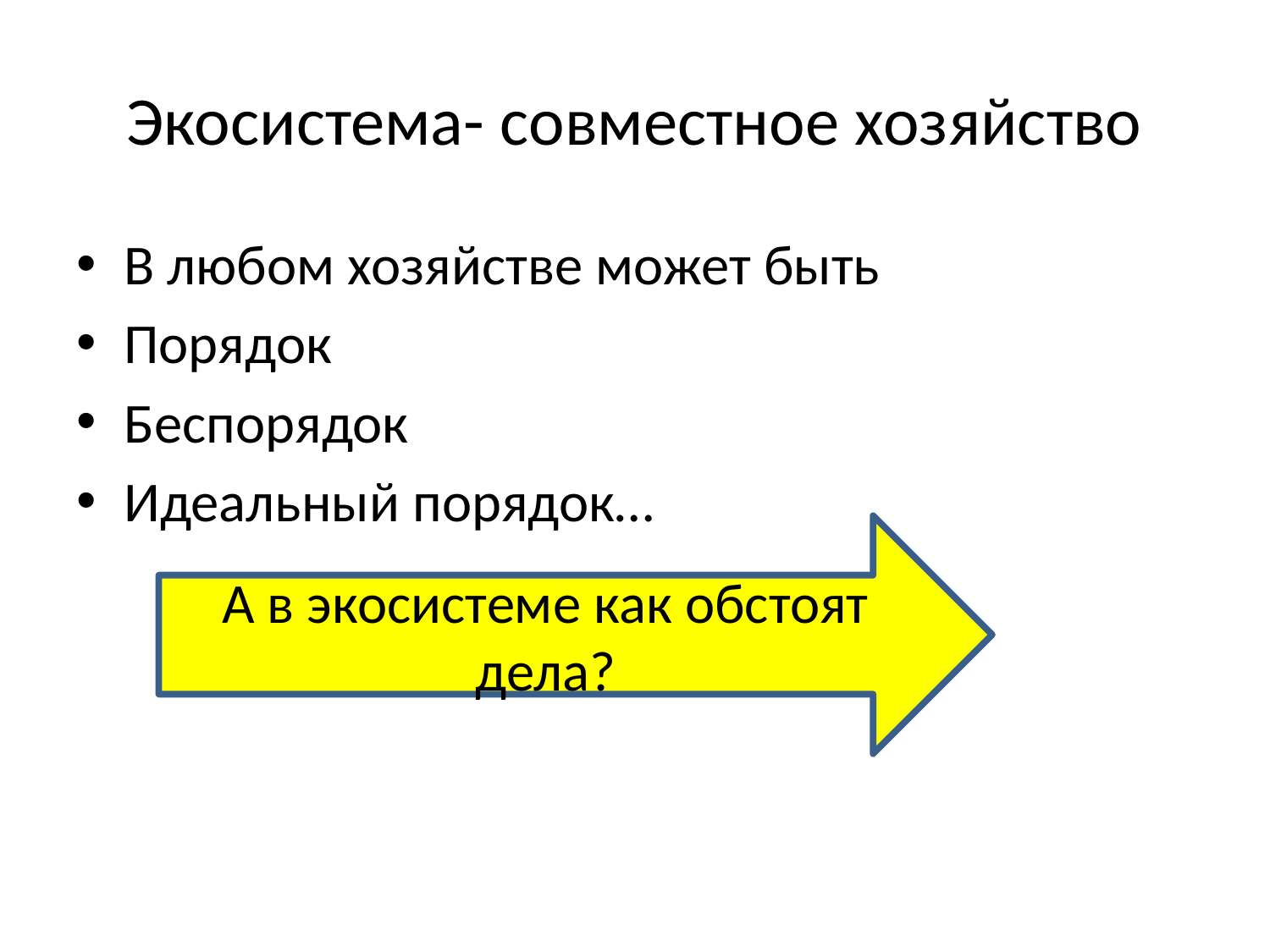

# Экосистема- совместное хозяйство
В любом хозяйстве может быть
Порядок
Беспорядок
Идеальный порядок…

А в экосистеме как обстоят дела?